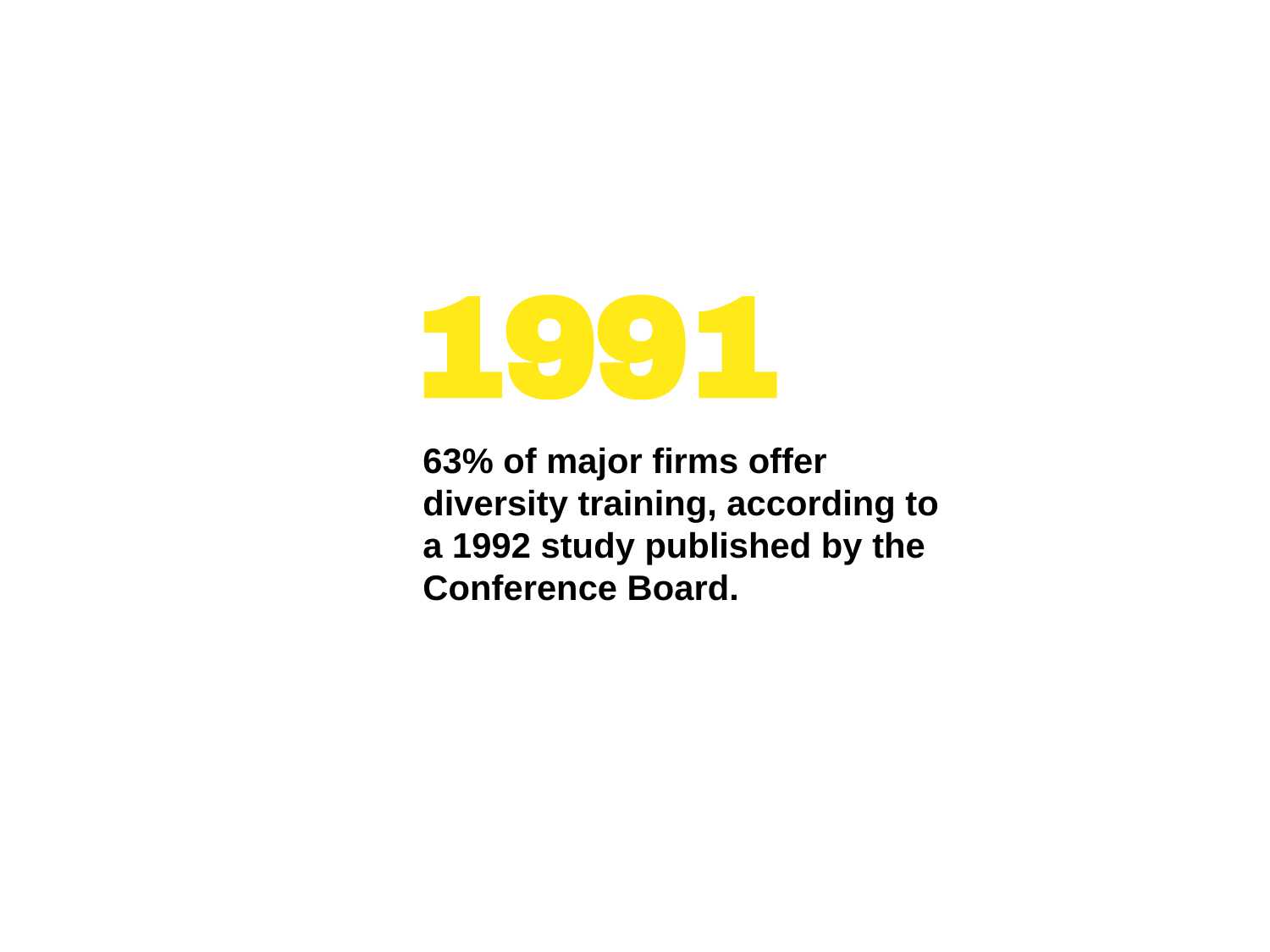

1991
63% of major firms offer diversity training, according to a 1992 study published by the Conference Board.